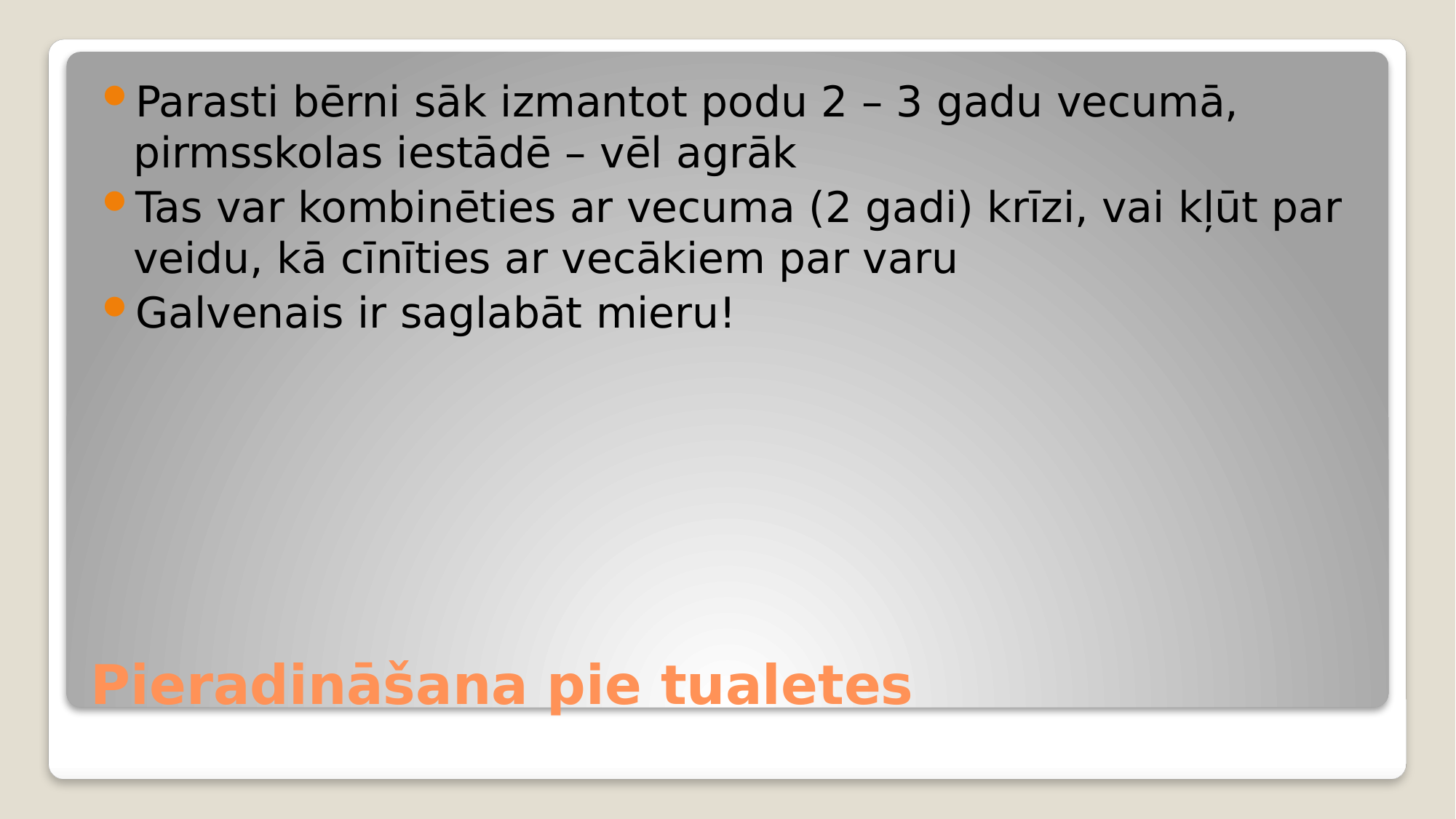

Parasti bērni sāk izmantot podu 2 – 3 gadu vecumā, pirmsskolas iestādē – vēl agrāk
Tas var kombinēties ar vecuma (2 gadi) krīzi, vai kļūt par veidu, kā cīnīties ar vecākiem par varu
Galvenais ir saglabāt mieru!

# Pieradināšana pie tualetes